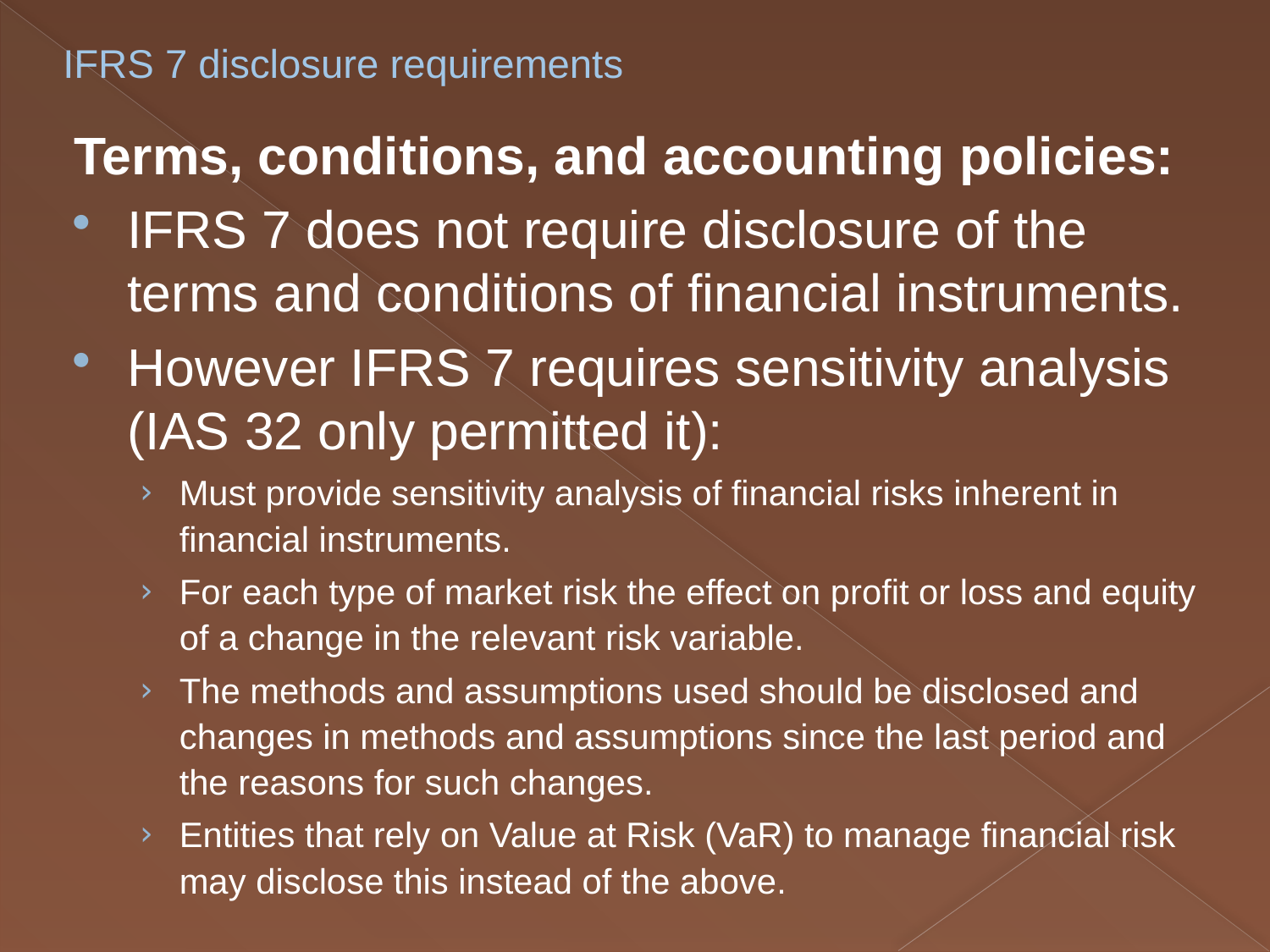

# IFRS 7 disclosure requirements
Terms, conditions, and accounting policies:
IFRS 7 does not require disclosure of the terms and conditions of financial instruments.
However IFRS 7 requires sensitivity analysis (IAS 32 only permitted it):
Must provide sensitivity analysis of financial risks inherent in financial instruments.
For each type of market risk the effect on profit or loss and equity of a change in the relevant risk variable.
The methods and assumptions used should be disclosed and changes in methods and assumptions since the last period and the reasons for such changes.
Entities that rely on Value at Risk (VaR) to manage financial risk may disclose this instead of the above.